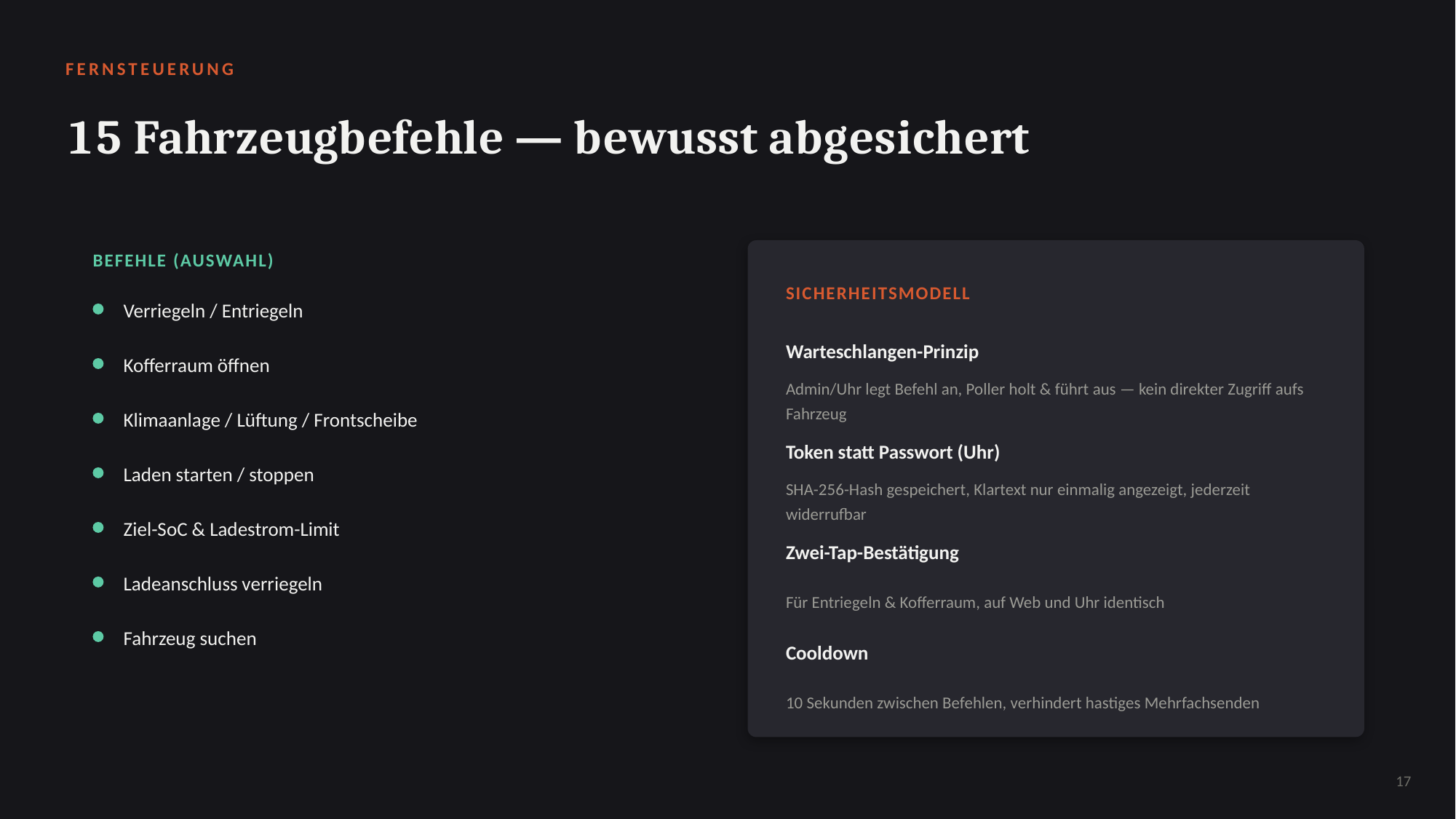

FERNSTEUERUNG
15 Fahrzeugbefehle — bewusst abgesichert
BEFEHLE (AUSWAHL)

SICHERHEITSMODELL
Verriegeln / Entriegeln

Warteschlangen-Prinzip
Kofferraum öffnen

Admin/Uhr legt Befehl an, Poller holt & führt aus — kein direkter Zugriff aufs Fahrzeug
Klimaanlage / Lüftung / Frontscheibe

Token statt Passwort (Uhr)
Laden starten / stoppen

SHA-256-Hash gespeichert, Klartext nur einmalig angezeigt, jederzeit widerrufbar
Ziel-SoC & Ladestrom-Limit

Zwei-Tap-Bestätigung
Ladeanschluss verriegeln
Für Entriegeln & Kofferraum, auf Web und Uhr identisch

Fahrzeug suchen

Cooldown
10 Sekunden zwischen Befehlen, verhindert hastiges Mehrfachsenden
17